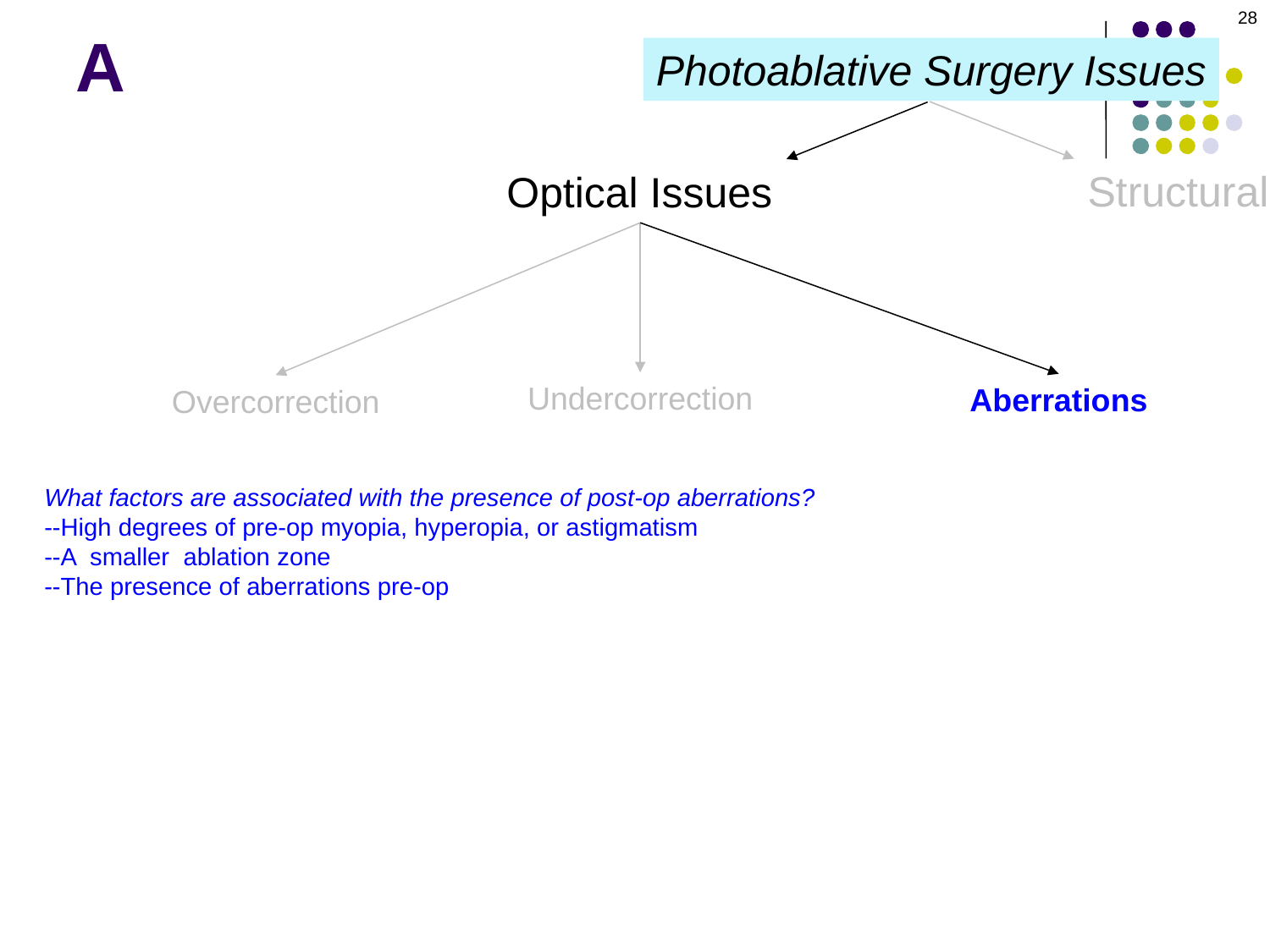

28
A
Photoablative Surgery Issues
Structural
Optical Issues

Undercorrection
Aberrations
Overcorrection
What factors are associated with the presence of post-op aberrations?
--High degrees of pre-op myopia, hyperopia, or astigmatism
--A  smaller  ablation zone
--The presence of aberrations pre-op